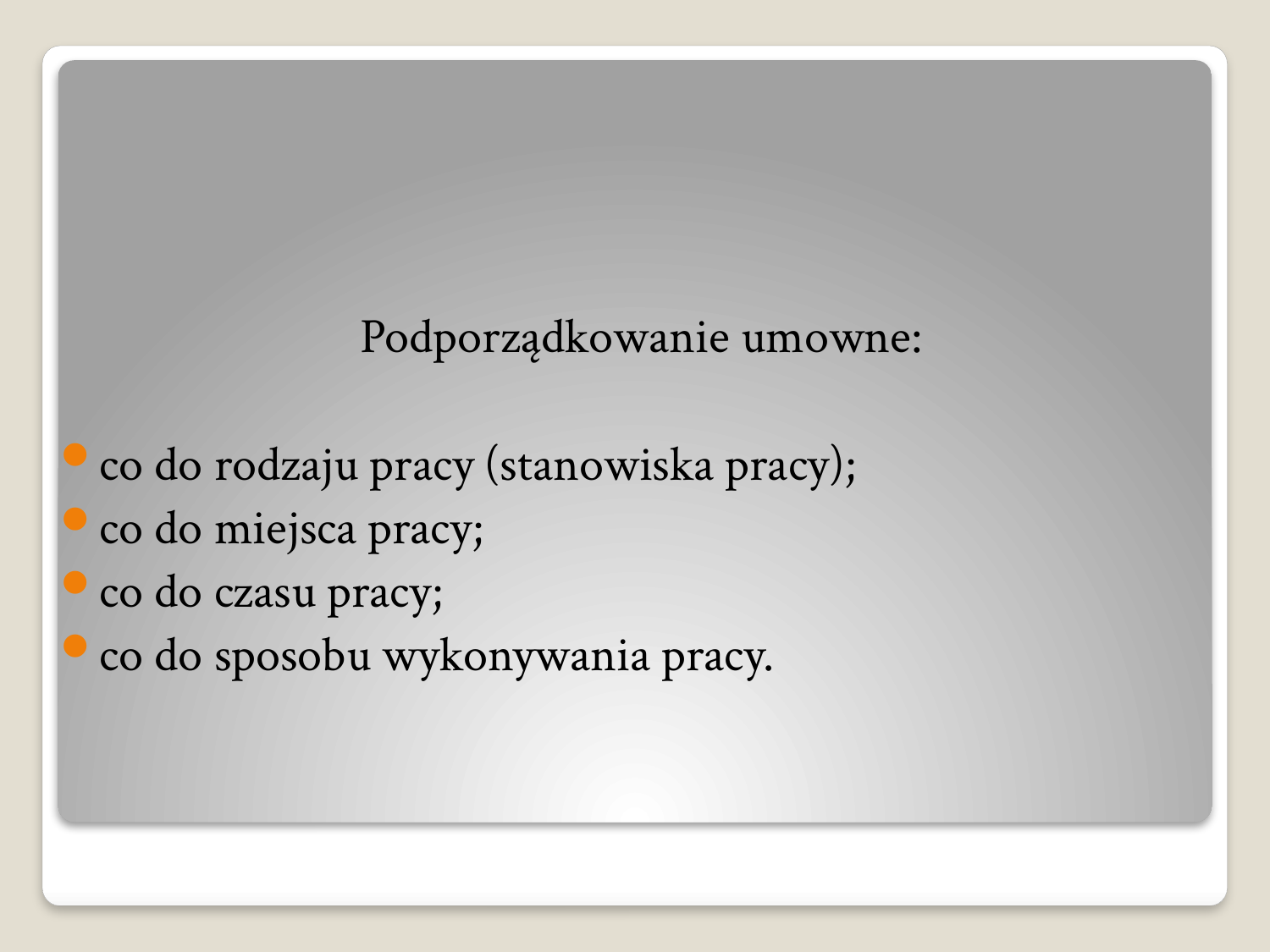

Podporządkowanie umowne:

co do rodzaju pracy (stanowiska pracy);
co do miejsca pracy;
co do czasu pracy;
co do sposobu wykonywania pracy.